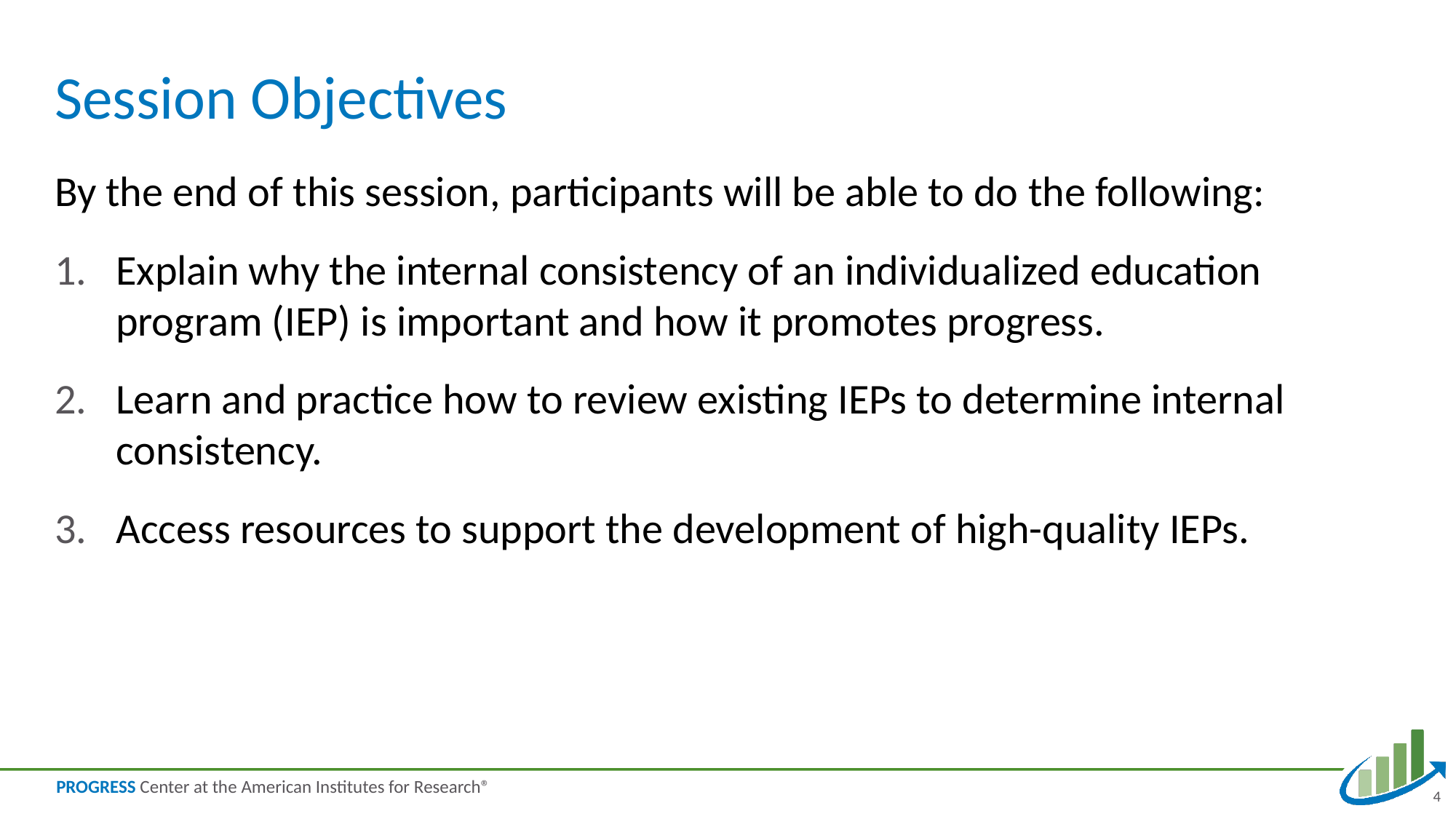

# Session Objectives
By the end of this session, participants will be able to do the following:
Explain why the internal consistency of an individualized education program (IEP) is important and how it promotes progress.
Learn and practice how to review existing IEPs to determine internal consistency.
Access resources to support the development of high-quality IEPs.
4